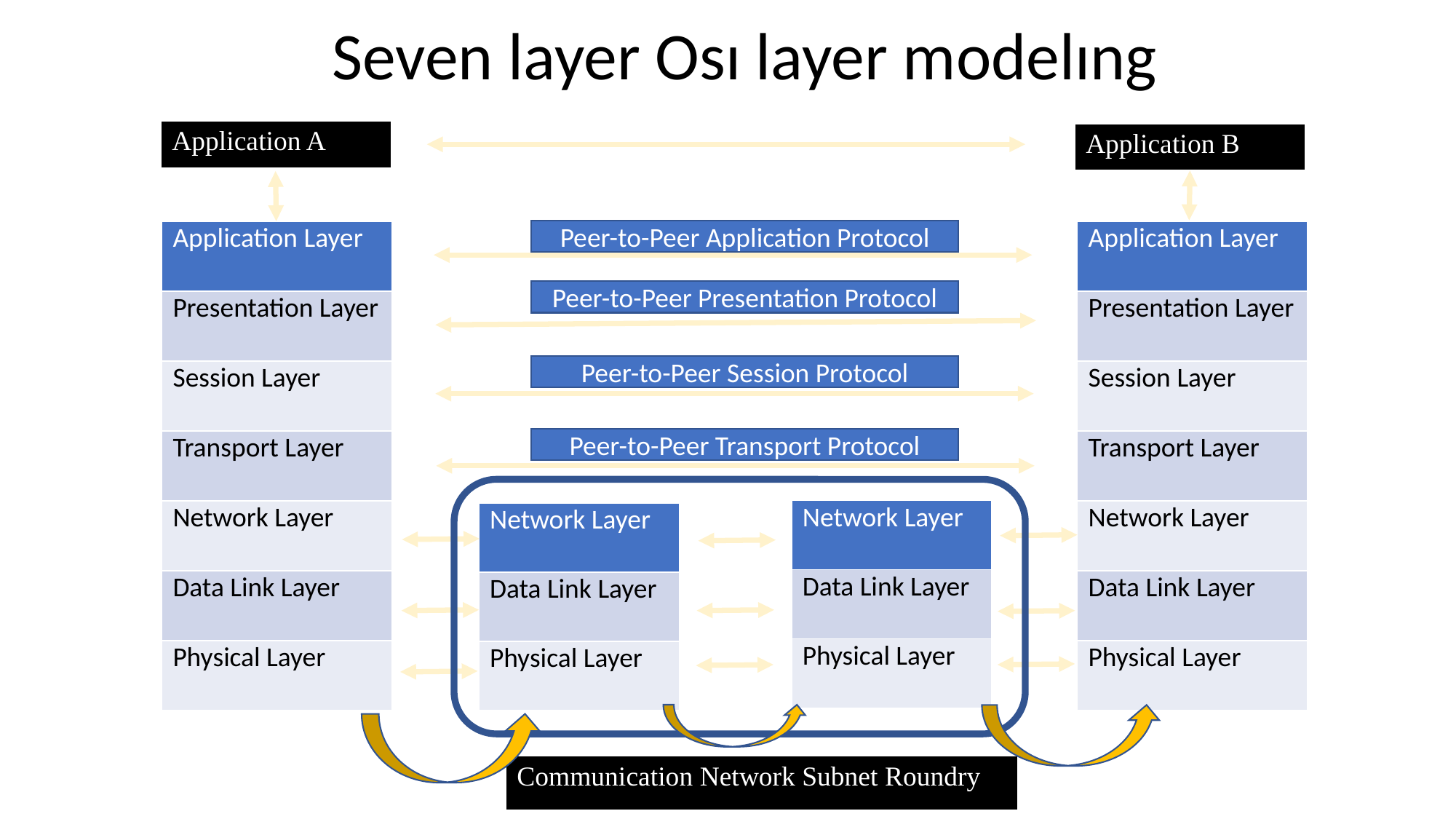

# Seven layer Osı layer modelıng
| Application A |
| --- |
| Application B |
| --- |
Peer-to-Peer Application Protocol
| Application Layer |
| --- |
| Presentation Layer |
| Session Layer |
| Transport Layer |
| Network Layer |
| Data Link Layer |
| Physical Layer |
| Application Layer |
| --- |
| Presentation Layer |
| Session Layer |
| Transport Layer |
| Network Layer |
| Data Link Layer |
| Physical Layer |
Peer-to-Peer Presentation Protocol
Peer-to-Peer Session Protocol
Peer-to-Peer Transport Protocol

| Network Layer |
| --- |
| Data Link Layer |
| Physical Layer |
| Network Layer |
| --- |
| Data Link Layer |
| Physical Layer |

| Communication Network Subnet Roundry |
| --- |